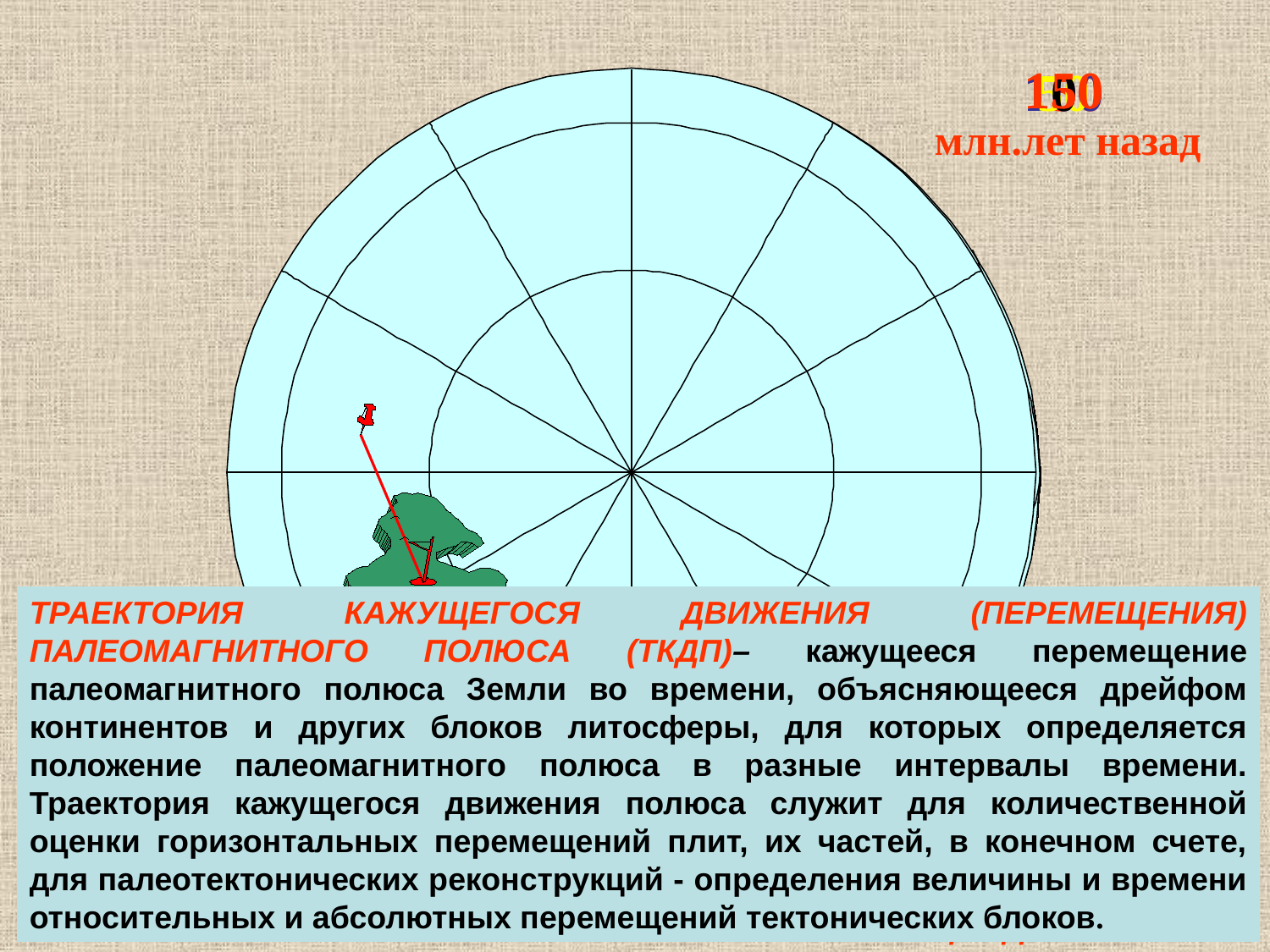

150
150
100
50
0

млн.лет назад

ТРАЕКТОРИЯ КАЖУЩЕГОСЯ ДВИЖЕНИЯ (ПЕРЕМЕЩЕНИЯ) ПАЛЕОМАГНИТНОГО ПОЛЮСА (ТКДП)– кажущееся перемещение палеомагнитного полюса Земли во времени, объясняющееся дрейфом континентов и других блоков литосферы, для которых определяется положение палеомагнитного полюса в разные интервалы времени. Траектория кажущегося движения полюса служит для количественной оценки горизонтальных перемещений плит, их частей, в конечном счете, для палеотектонических реконструкций - определения величины и времени относительных и абсолютных перемещений тектонических блоков.
Анимация Д.В.Метелкина